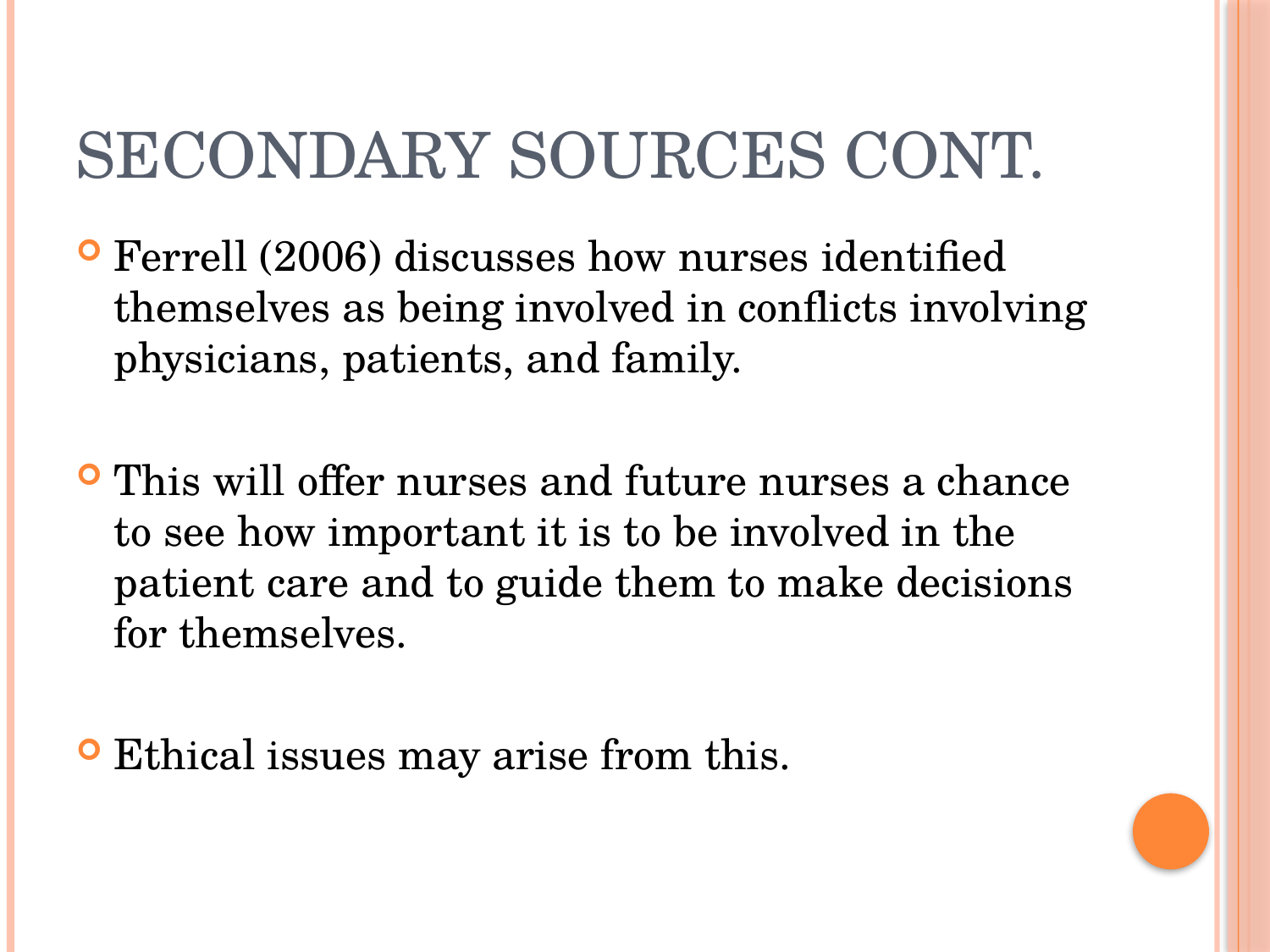

# Secondary sources cont.
Ferrell (2006) discusses how nurses identified themselves as being involved in conflicts involving physicians, patients, and family.

This will offer nurses and future nurses a chance to see how important it is to be involved in the patient care and to guide them to make decisions for themselves.

Ethical issues may arise from this.